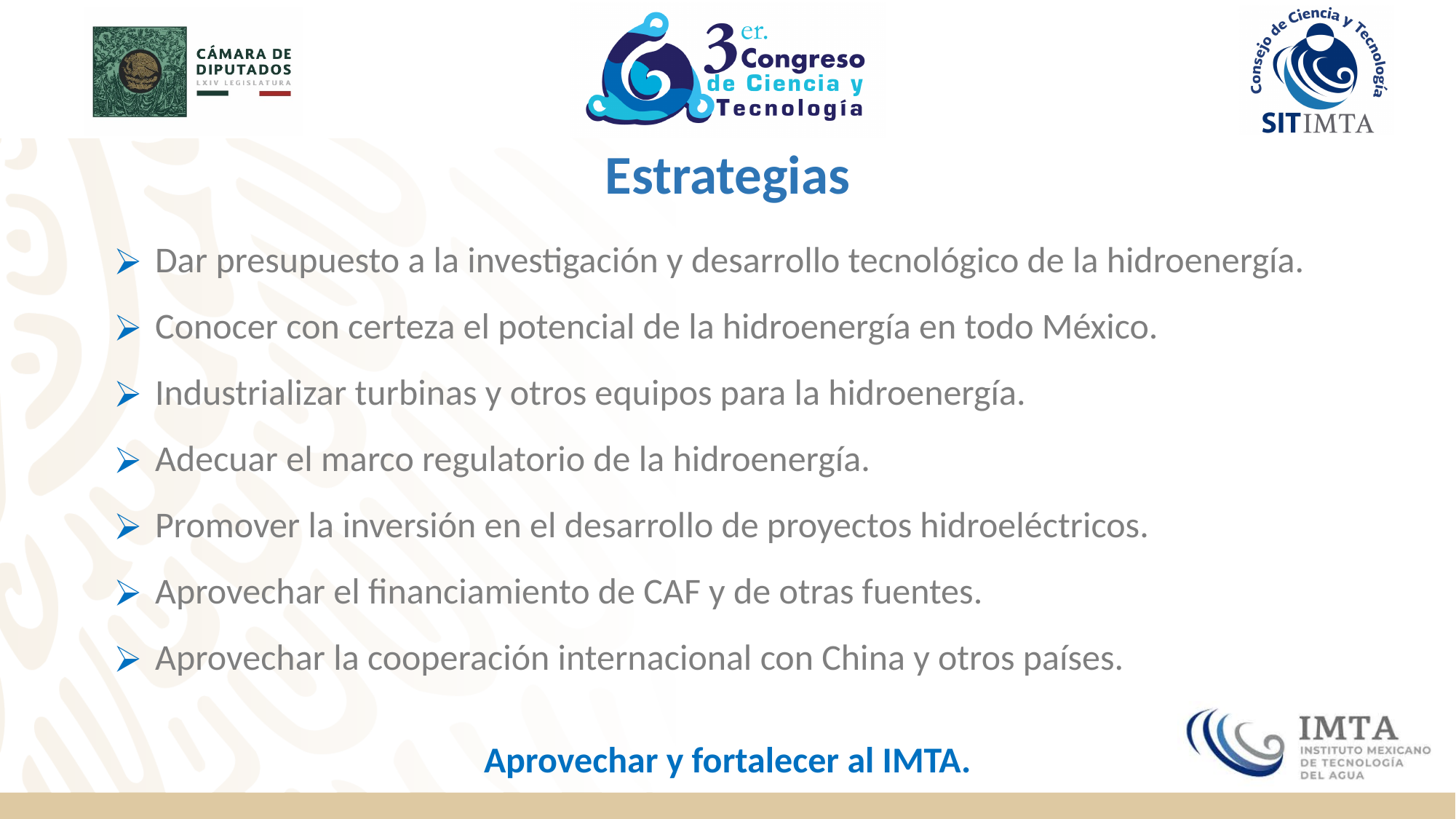

Estrategias
Dar presupuesto a la investigación y desarrollo tecnológico de la hidroenergía.
Conocer con certeza el potencial de la hidroenergía en todo México.
Industrializar turbinas y otros equipos para la hidroenergía.
Adecuar el marco regulatorio de la hidroenergía.
Promover la inversión en el desarrollo de proyectos hidroeléctricos.
Aprovechar el financiamiento de CAF y de otras fuentes.
Aprovechar la cooperación internacional con China y otros países.
Aprovechar y fortalecer al IMTA.